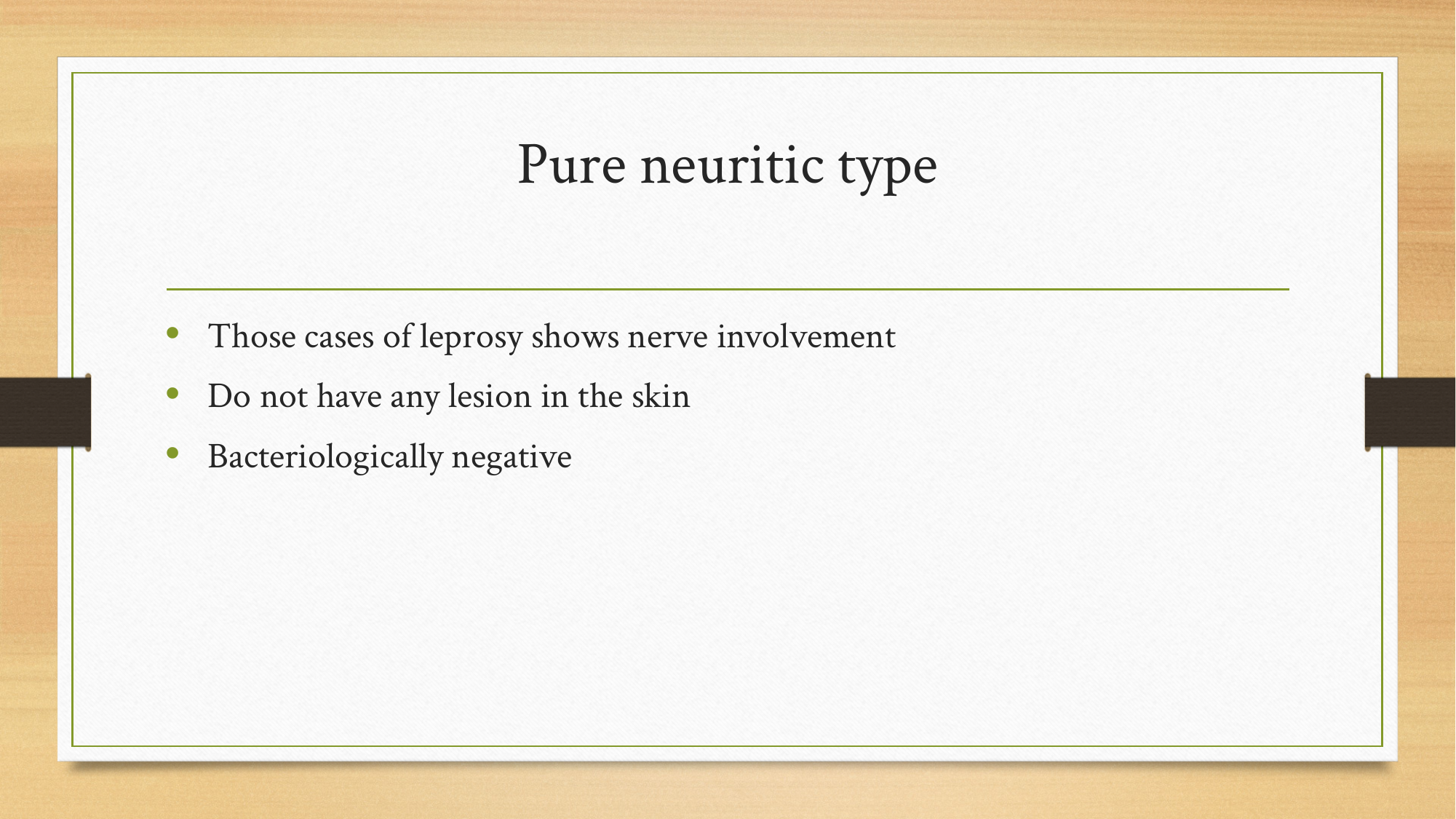

# Pure neuritic type
 Those cases of leprosy shows nerve involvement
 Do not have any lesion in the skin
 Bacteriologically negative